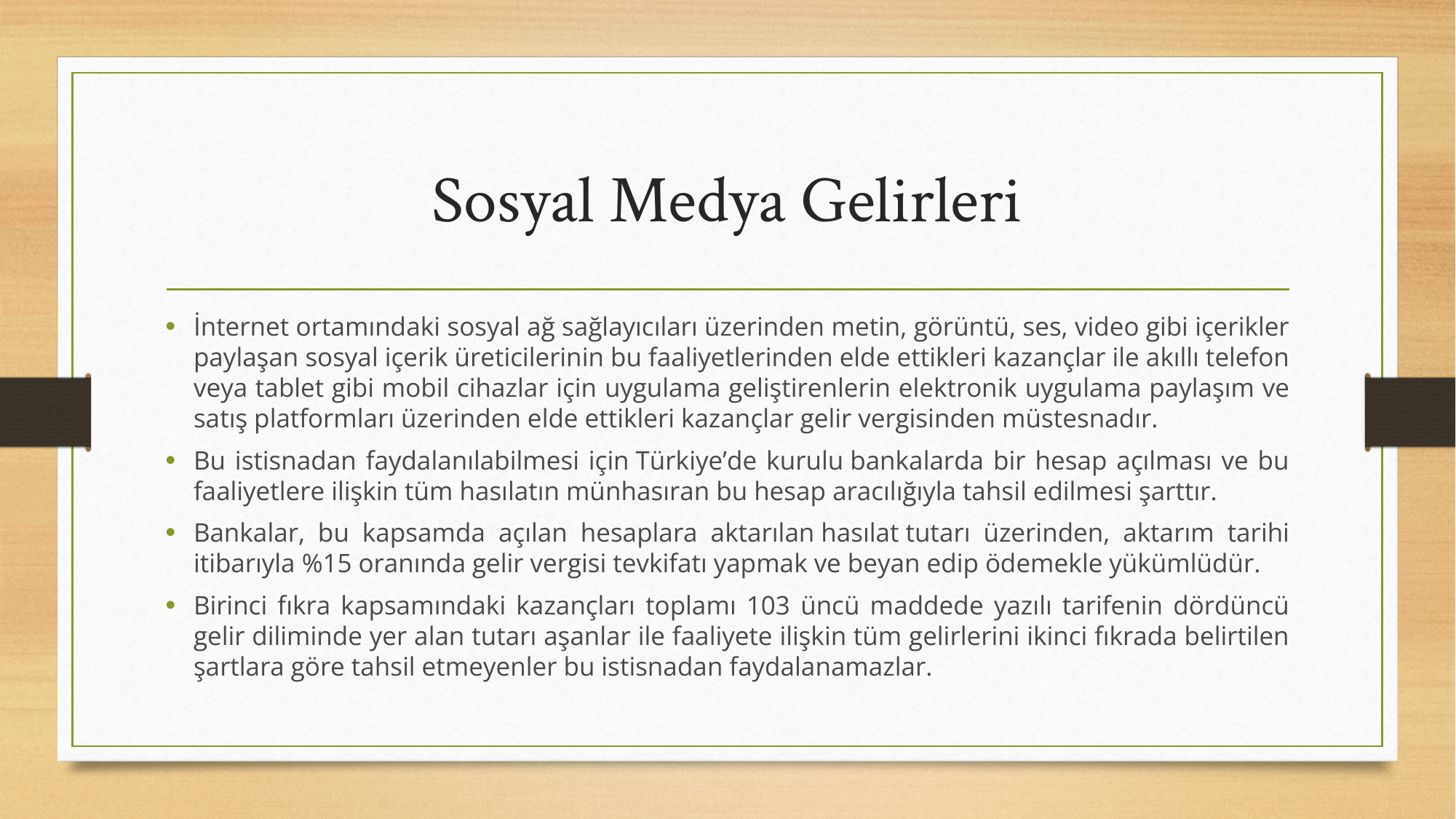

# Sosyal Medya Gelirleri
İnternet ortamındaki sosyal ağ sağlayıcıları üzerinden metin, görüntü, ses, video gibi içerikler paylaşan sosyal içerik üreticilerinin bu faaliyetlerinden elde ettikleri kazançlar ile akıllı telefon veya tablet gibi mobil cihazlar için uygulama geliştirenlerin elektronik uygulama paylaşım ve satış platformları üzerinden elde ettikleri kazançlar gelir vergisinden müstesnadır.
Bu istisnadan faydalanılabilmesi için Türkiye’de kurulu bankalarda bir hesap açılması ve bu faaliyetlere ilişkin tüm hasılatın münhasıran bu hesap aracılığıyla tahsil edilmesi şarttır.
Bankalar, bu kapsamda açılan hesaplara aktarılan hasılat tutarı üzerinden, aktarım tarihi itibarıyla %15 oranında gelir vergisi tevkifatı yapmak ve beyan edip ödemekle yükümlüdür.
Birinci fıkra kapsamındaki kazançları toplamı 103 üncü maddede yazılı tarifenin dördüncü gelir diliminde yer alan tutarı aşanlar ile faaliyete ilişkin tüm gelirlerini ikinci fıkrada belirtilen şartlara göre tahsil etmeyenler bu istisnadan faydalanamazlar.